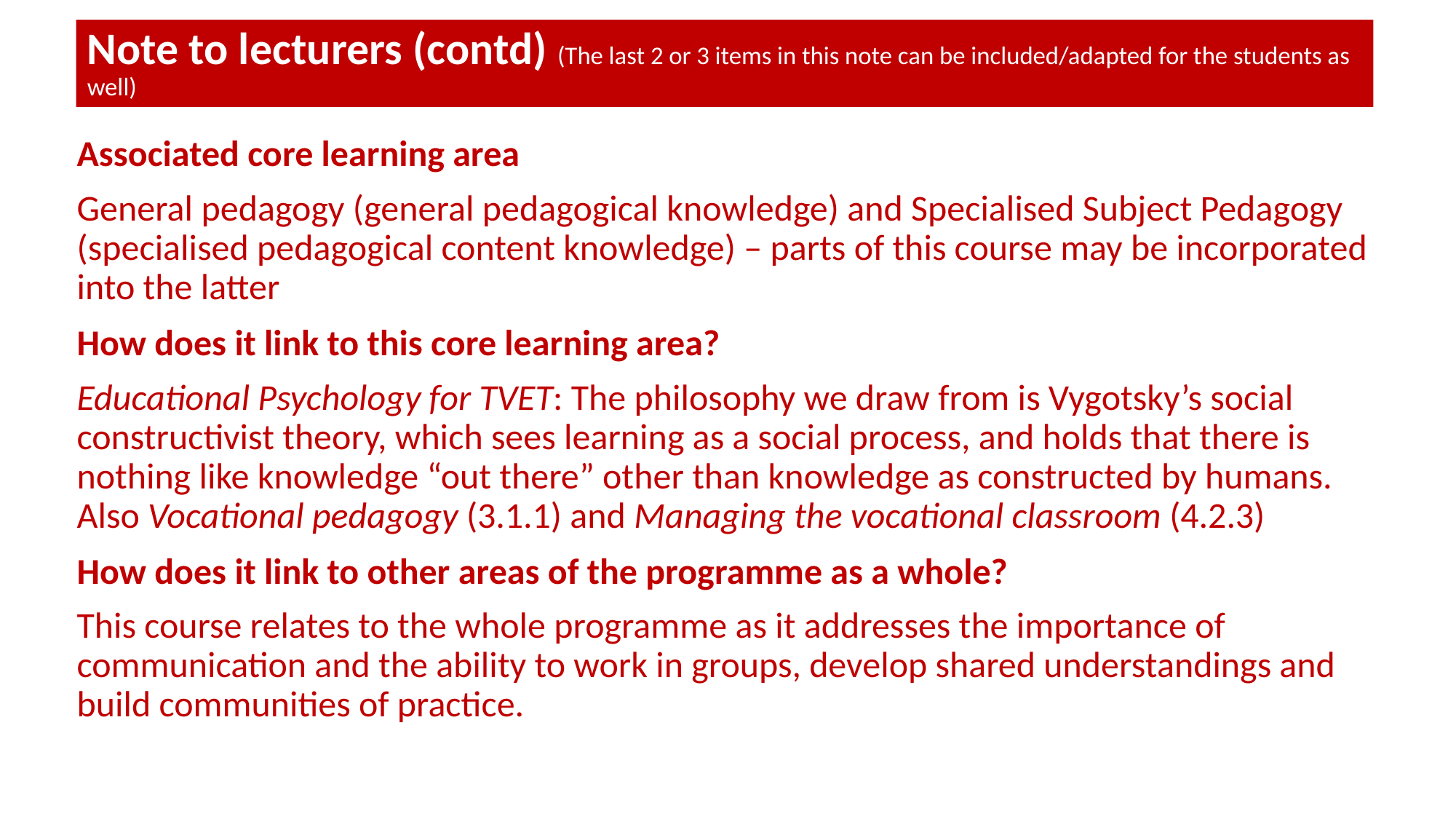

# Note to lecturers (contd) (The last 2 or 3 items in this note can be included/adapted for the students as well)
Associated core learning area
General pedagogy (general pedagogical knowledge) and Specialised Subject Pedagogy (specialised pedagogical content knowledge) – parts of this course may be incorporated into the latter
How does it link to this core learning area?
Educational Psychology for TVET: The philosophy we draw from is Vygotsky’s social constructivist theory, which sees learning as a social process, and holds that there is nothing like knowledge “out there” other than knowledge as constructed by humans. Also Vocational pedagogy (3.1.1) and Managing the vocational classroom (4.2.3)
How does it link to other areas of the programme as a whole?
This course relates to the whole programme as it addresses the importance of communication and the ability to work in groups, develop shared understandings and build communities of practice.